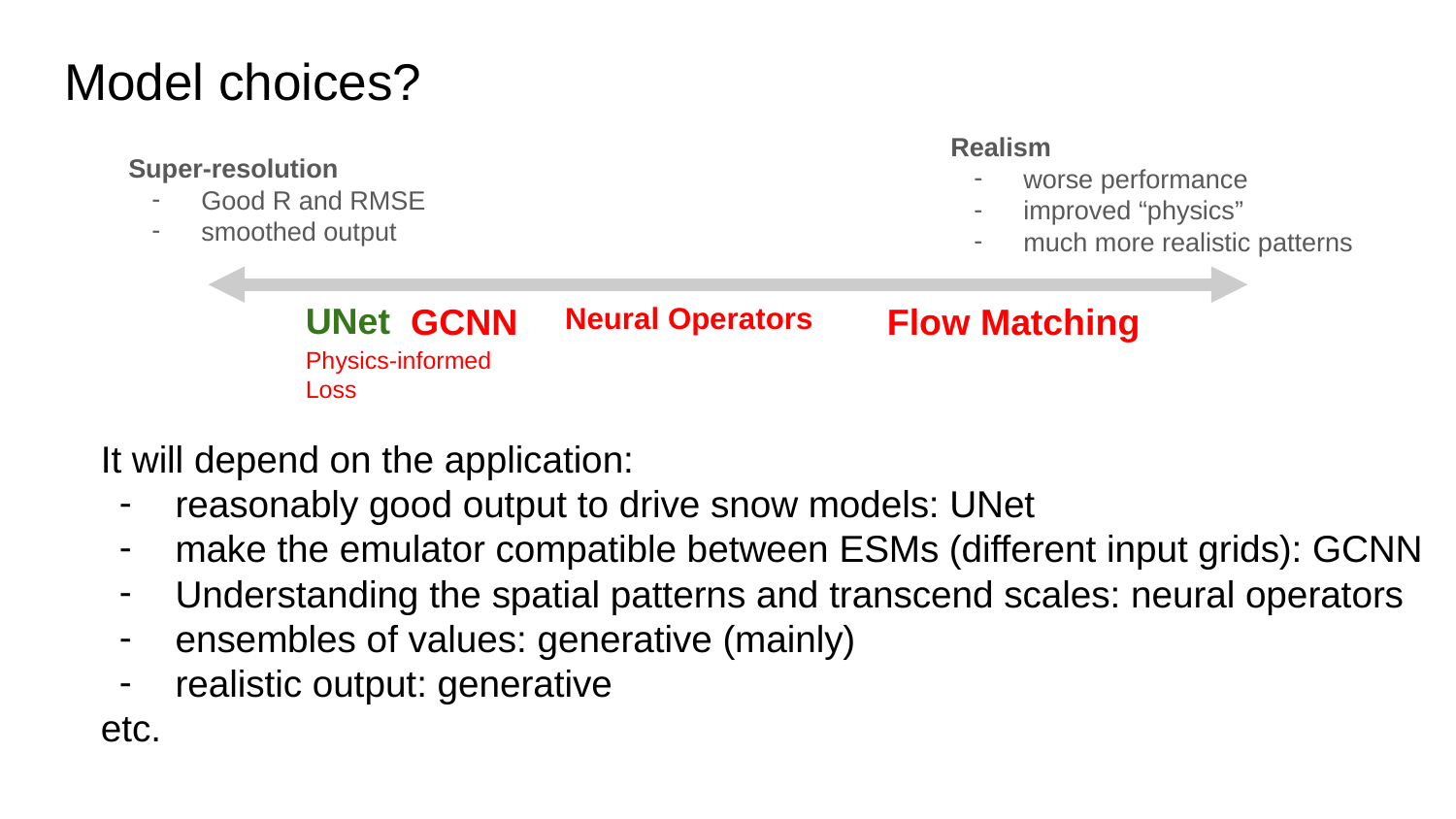

# Model choices?
Realism
worse performance
improved “physics”
much more realistic patterns
Super-resolution
Good R and RMSE
smoothed output
UNet
GCNN
Neural Operators
Flow Matching
Physics-informed Loss
It will depend on the application:
reasonably good output to drive snow models: UNet
make the emulator compatible between ESMs (different input grids): GCNN
Understanding the spatial patterns and transcend scales: neural operators
ensembles of values: generative (mainly)
realistic output: generative
etc.